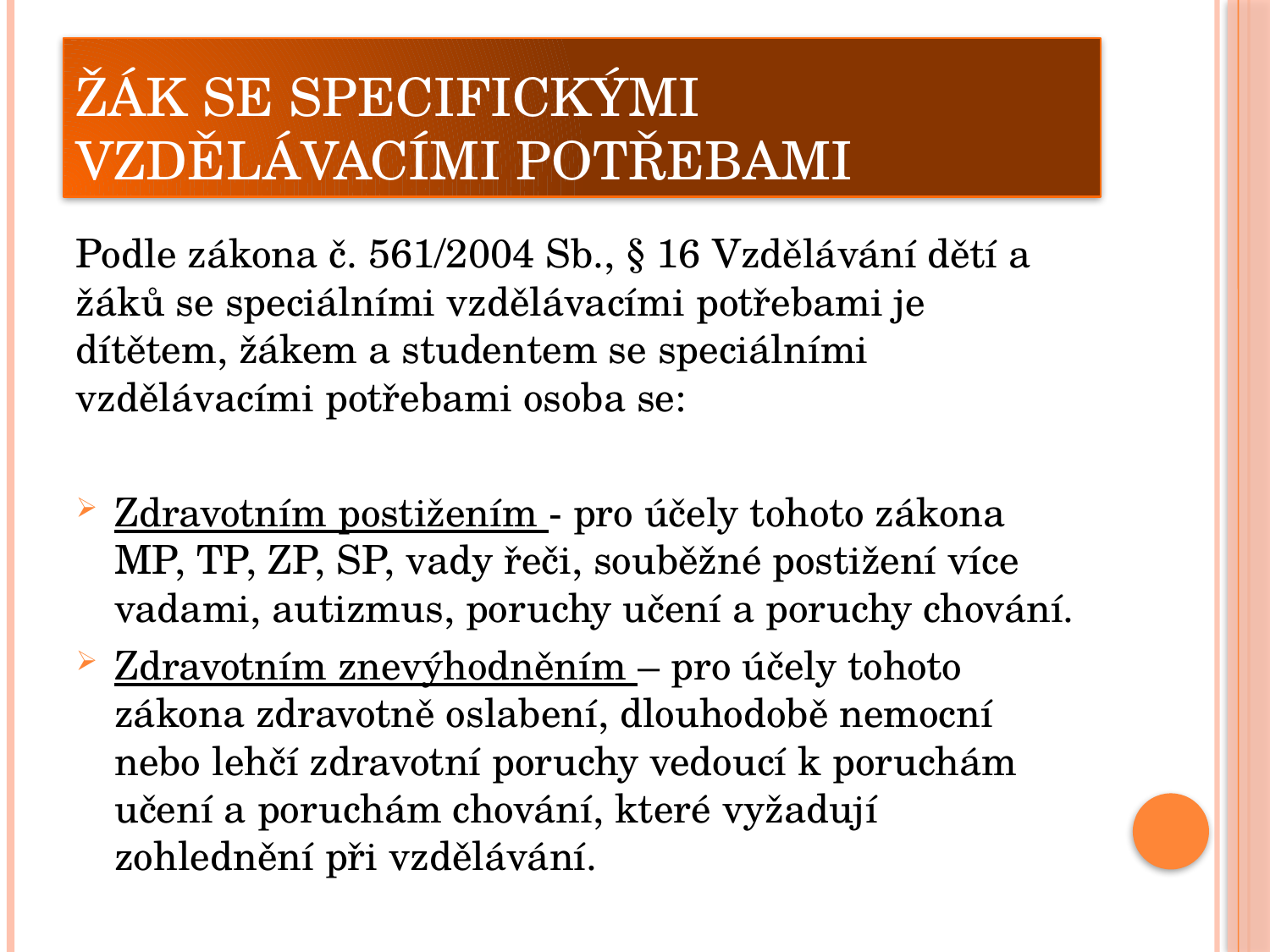

# Žák se specifickými vzdělávacími potřebami
Podle zákona č. 561/2004 Sb., § 16 Vzdělávání dětí a žáků se speciálními vzdělávacími potřebami je dítětem, žákem a studentem se speciálními vzdělávacími potřebami osoba se:

Zdravotním postižením - pro účely tohoto zákona MP, TP, ZP, SP, vady řeči, souběžné postižení více vadami, autizmus, poruchy učení a poruchy chování.
Zdravotním znevýhodněním – pro účely tohoto zákona zdravotně oslabení, dlouhodobě nemocní nebo lehčí zdravotní poruchy vedoucí k poruchám učení a poruchám chování, které vyžadují zohlednění při vzdělávání.